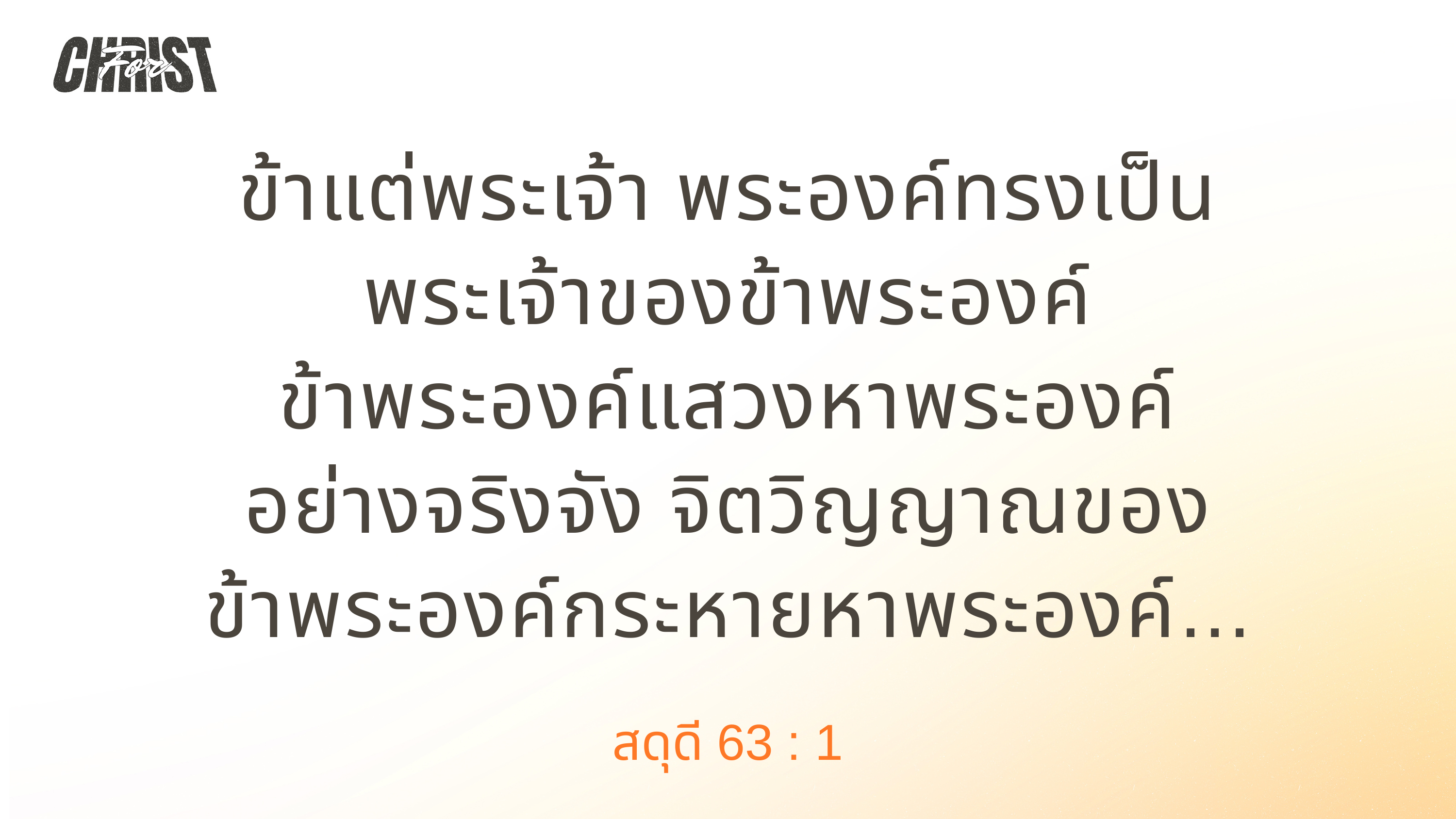

ข้าแต่พระเจ้า พระองค์ทรงเป็น
พระเจ้าของข้าพระองค์
ข้าพระองค์แสวงหาพระองค์
อย่างจริงจัง จิตวิญญาณของ
ข้าพระองค์กระหายหาพระองค์...
สดุดี 63 : 1